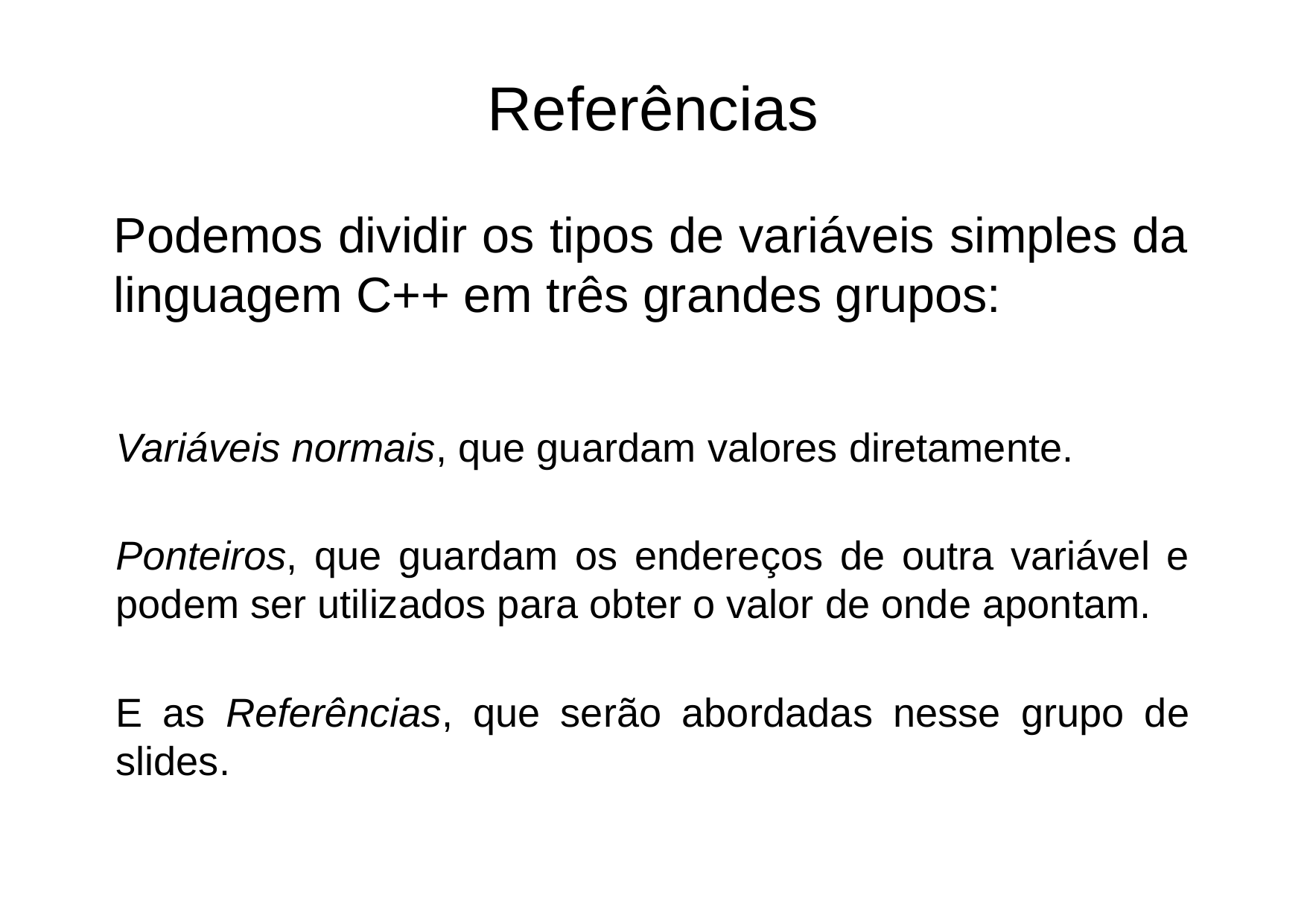

Referências
Podemos dividir os tipos de variáveis simples da linguagem C++ em três grandes grupos:
Variáveis normais, que guardam valores diretamente.
Ponteiros, que guardam os endereços de outra variável e podem ser utilizados para obter o valor de onde apontam.
E as Referências, que serão abordadas nesse grupo de slides.